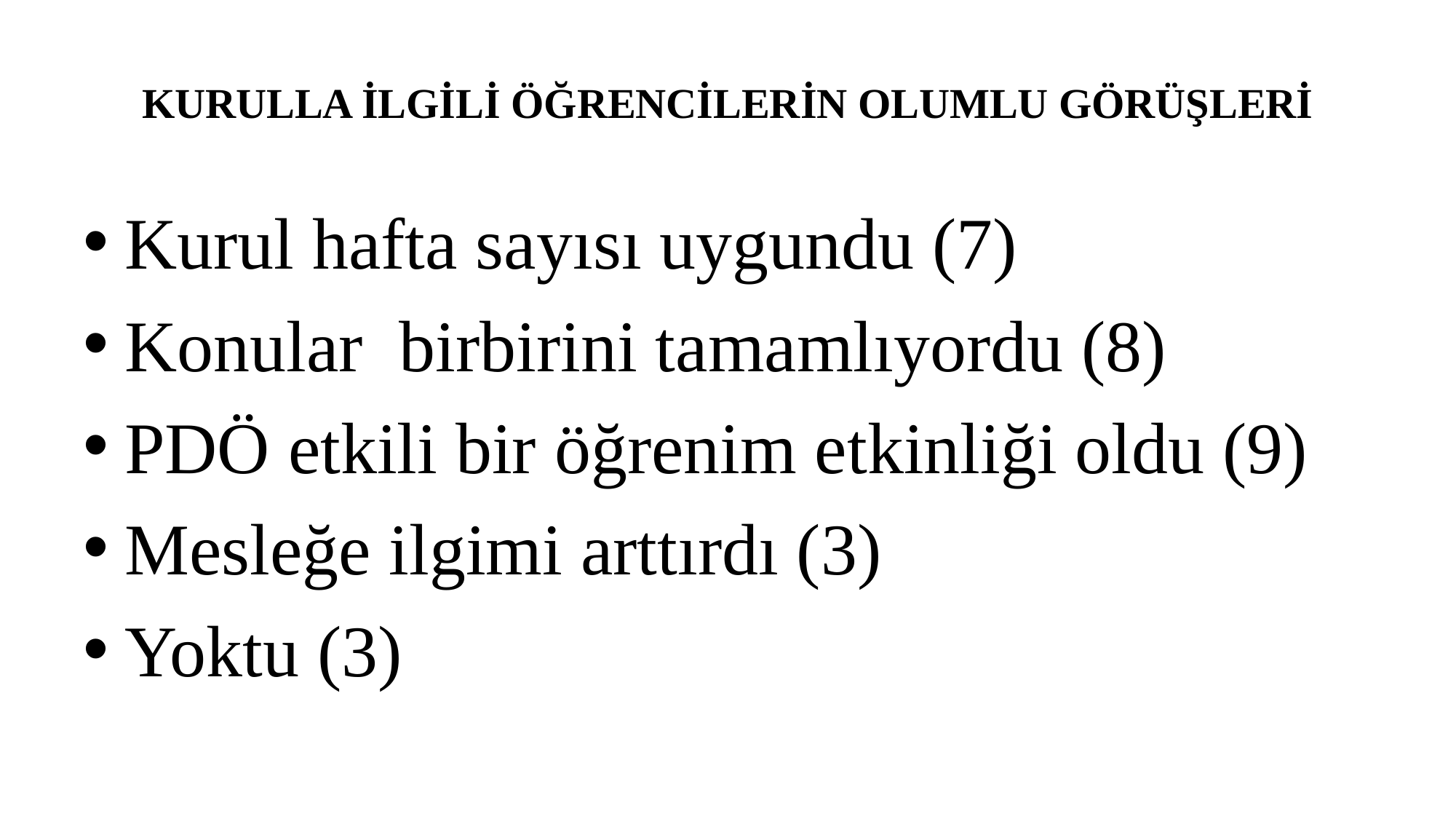

# KURULLA İLGİLİ ÖĞRENCİLERİN OLUMLU GÖRÜŞLERİ
Kurul hafta sayısı uygundu (7)
Konular  birbirini tamamlıyordu (8)
PDÖ etkili bir öğrenim etkinliği oldu (9)
Mesleğe ilgimi arttırdı (3)
Yoktu (3)